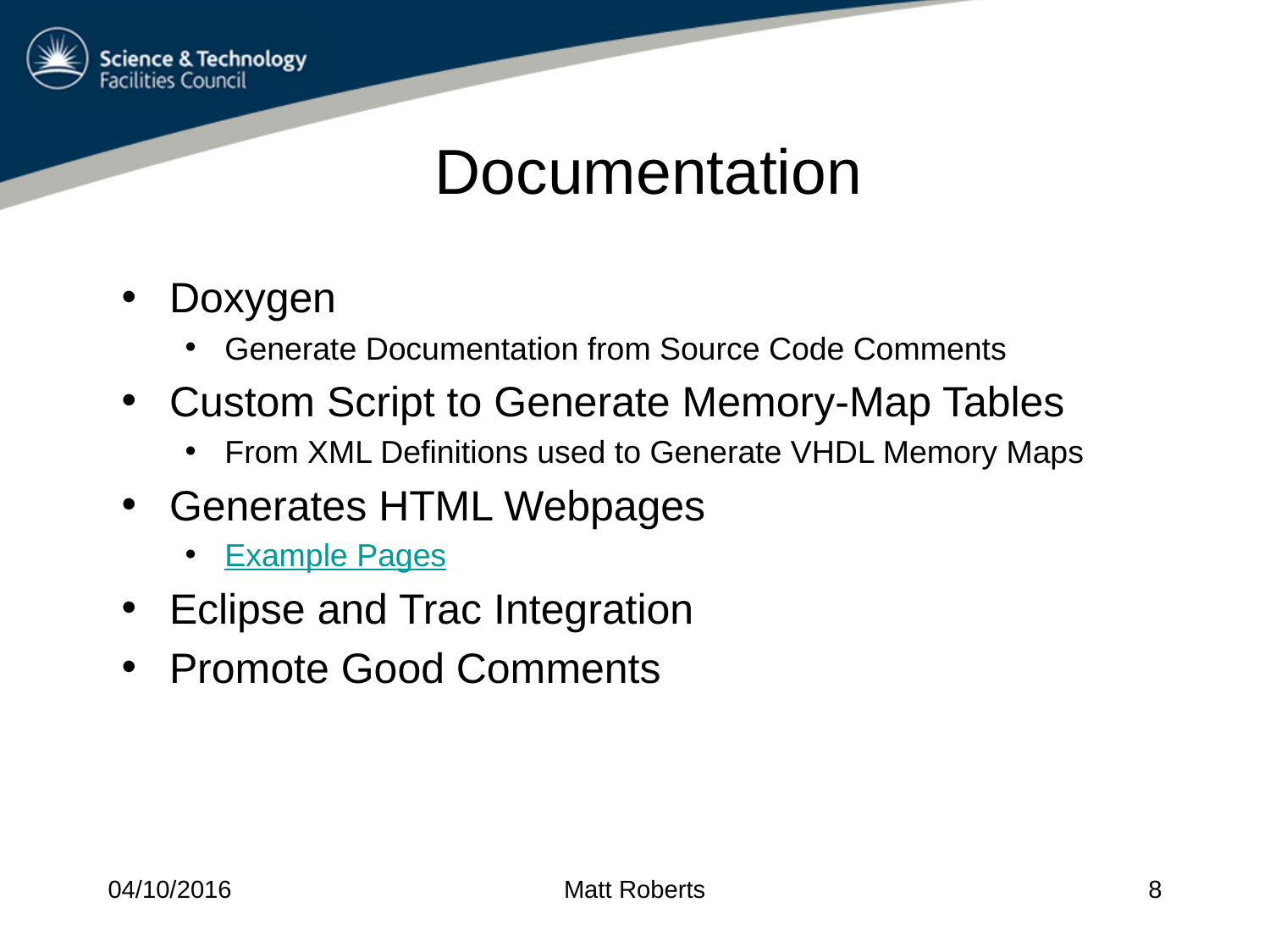

# Documentation
Doxygen
Generate Documentation from Source Code Comments
Custom Script to Generate Memory-Map Tables
From XML Definitions used to Generate VHDL Memory Maps
Generates HTML Webpages
Example Pages
Eclipse and Trac Integration
Promote Good Comments

04/10/2016
Matt Roberts
8